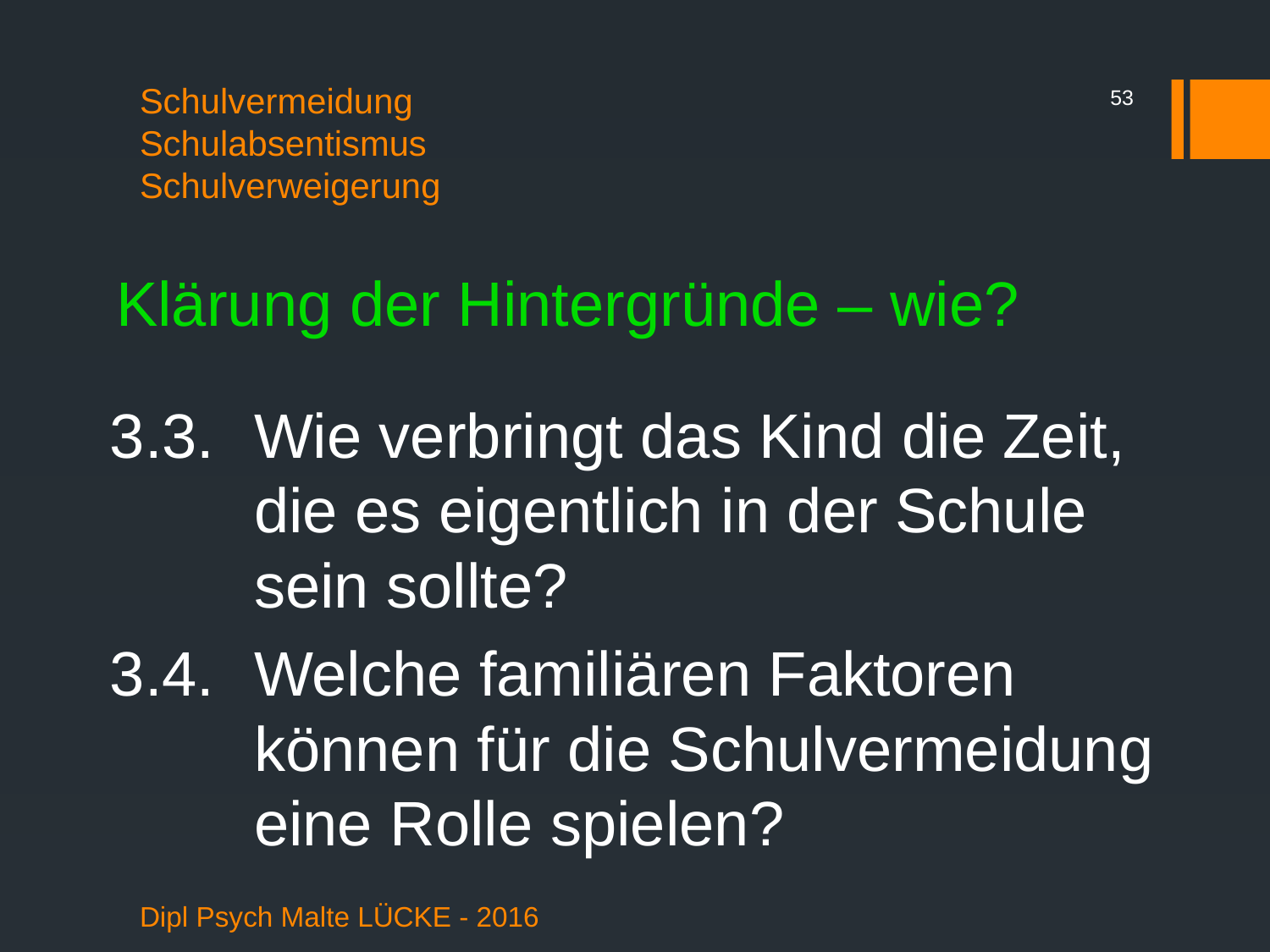

53
# Schulvermeidung Schulabsentismus Schulverweigerung
Klärung der Hintergründe – wie?

3.3.	Wie verbringt das Kind die Zeit, die es eigentlich in der Schule sein sollte?
3.4.	Welche familiären Faktoren können für die Schulvermeidung eine Rolle spielen?
Dipl Psych Malte LÜCKE - 2016